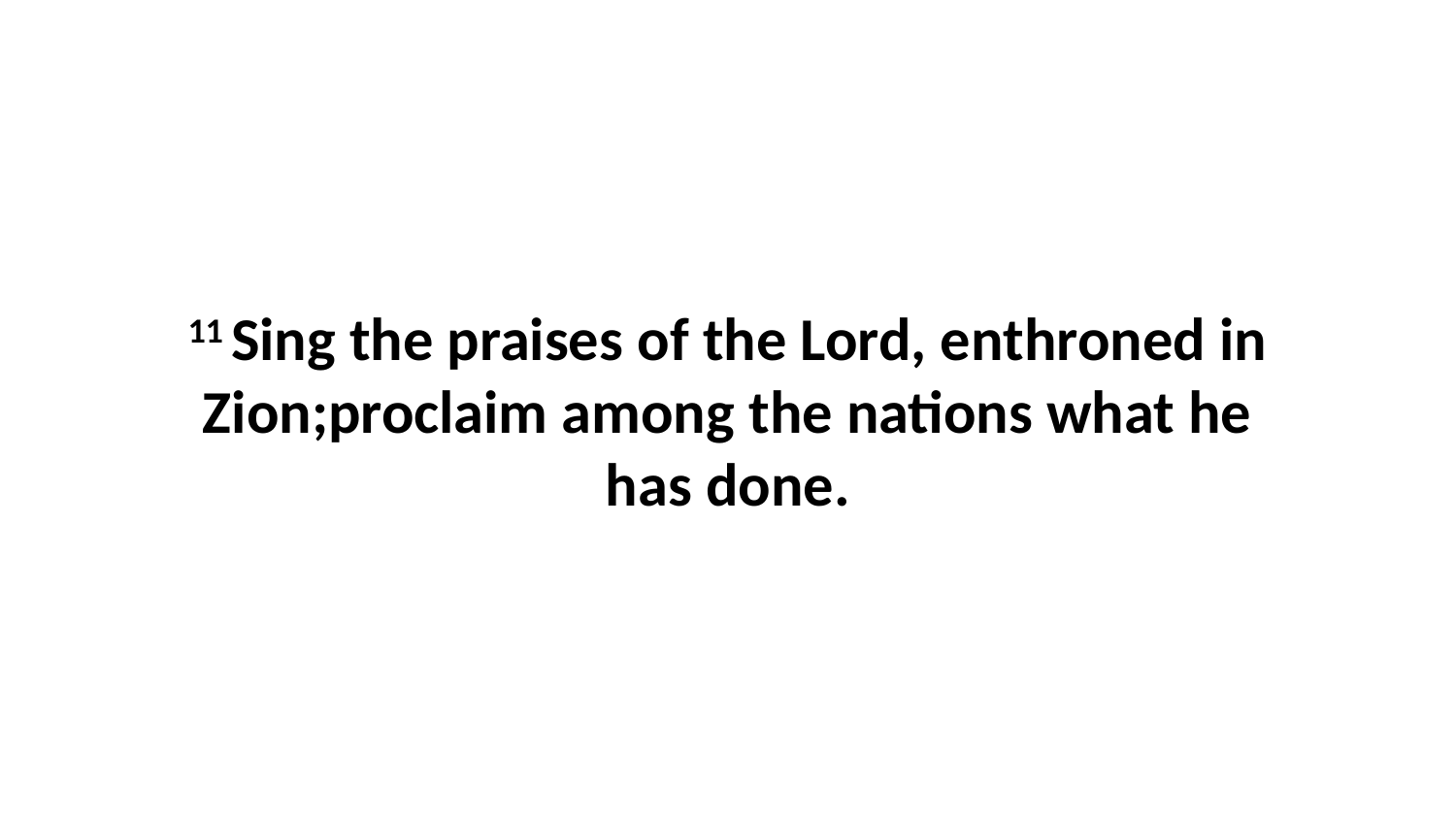

11 Sing the praises of the Lord, enthroned in Zion;proclaim among the nations what he has done.